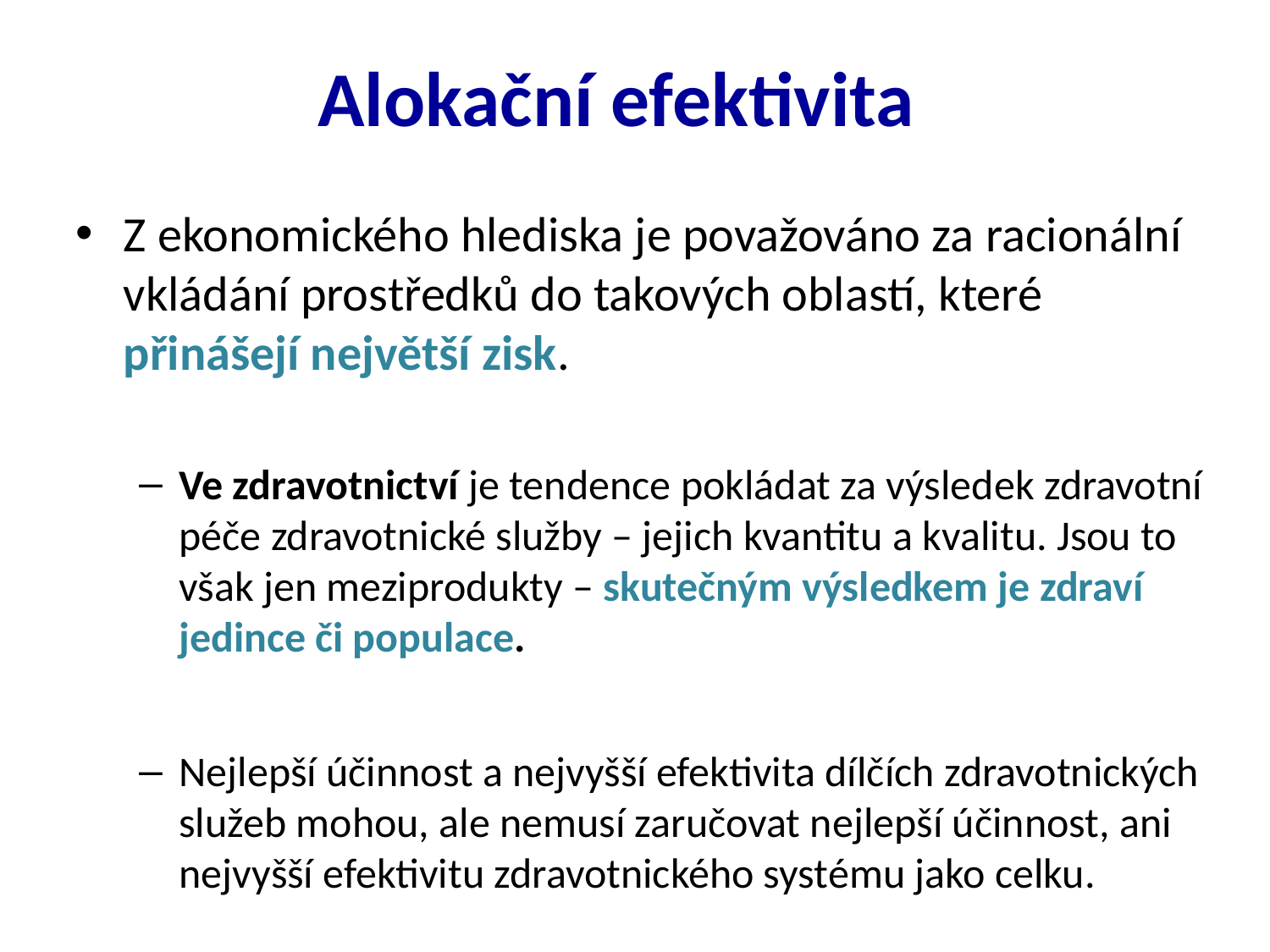

# Alokační efektivita
Z ekonomického hlediska je považováno za racionální vkládání prostředků do takových oblastí, které přinášejí největší zisk.

Ve zdravotnictví je tendence pokládat za výsledek zdravotní péče zdravotnické služby – jejich kvantitu a kvalitu. Jsou to však jen meziprodukty – skutečným výsledkem je zdraví jedince či populace.

Nejlepší účinnost a nejvyšší efektivita dílčích zdravotnických služeb mohou, ale nemusí zaručovat nejlepší účinnost, ani nejvyšší efektivitu zdravotnického systému jako celku.